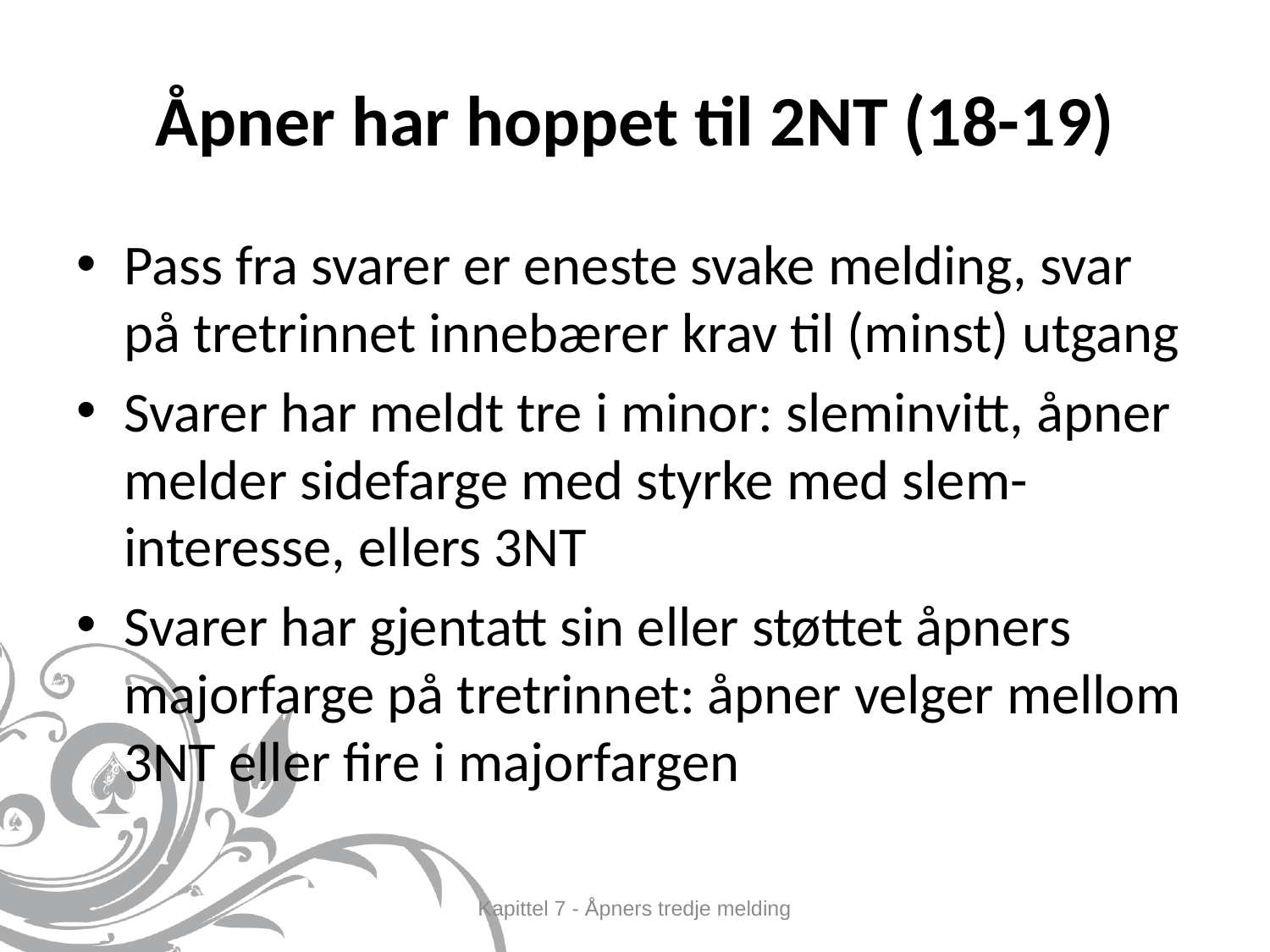

# Åpner har hoppet til 2NT (18-19)
Pass fra svarer er eneste svake melding, svar på tretrinnet innebærer krav til (minst) utgang
Svarer har meldt tre i minor: sleminvitt, åpner melder sidefarge med styrke med slem-interesse, ellers 3NT
Svarer har gjentatt sin eller støttet åpners majorfarge på tretrinnet: åpner velger mellom 3NT eller fire i majorfargen
Kapittel 7 - Åpners tredje melding